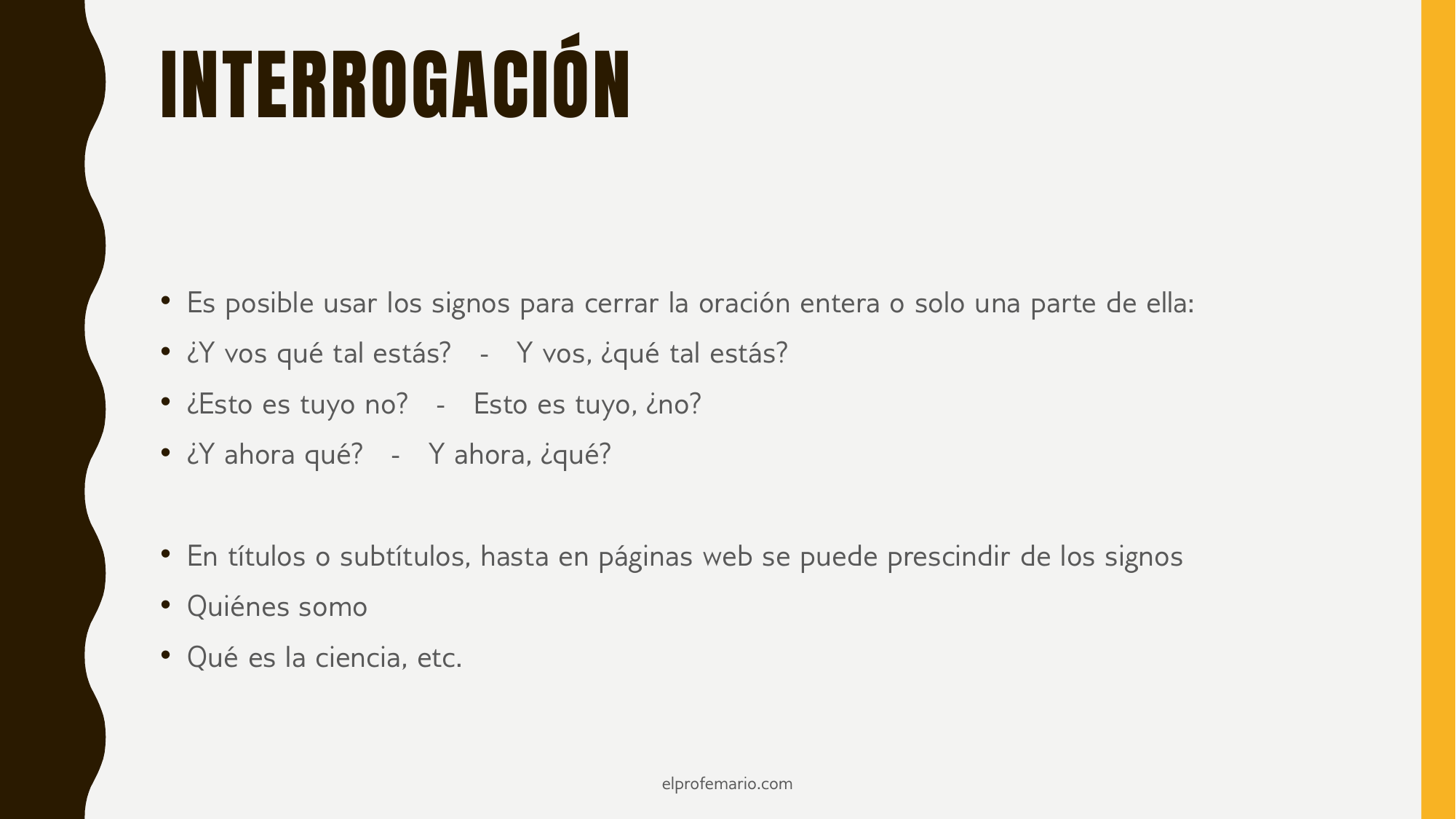

# interrogación
Es posible usar los signos para cerrar la oración entera o solo una parte de ella:
¿Y vos qué tal estás?   -   Y vos, ¿qué tal estás?
¿Esto es tuyo no?   -   Esto es tuyo, ¿no?
¿Y ahora qué?   -   Y ahora, ¿qué?

En títulos o subtítulos, hasta en páginas web se puede prescindir de los signos
Quiénes somo
Qué es la ciencia, etc.
elprofemario.com